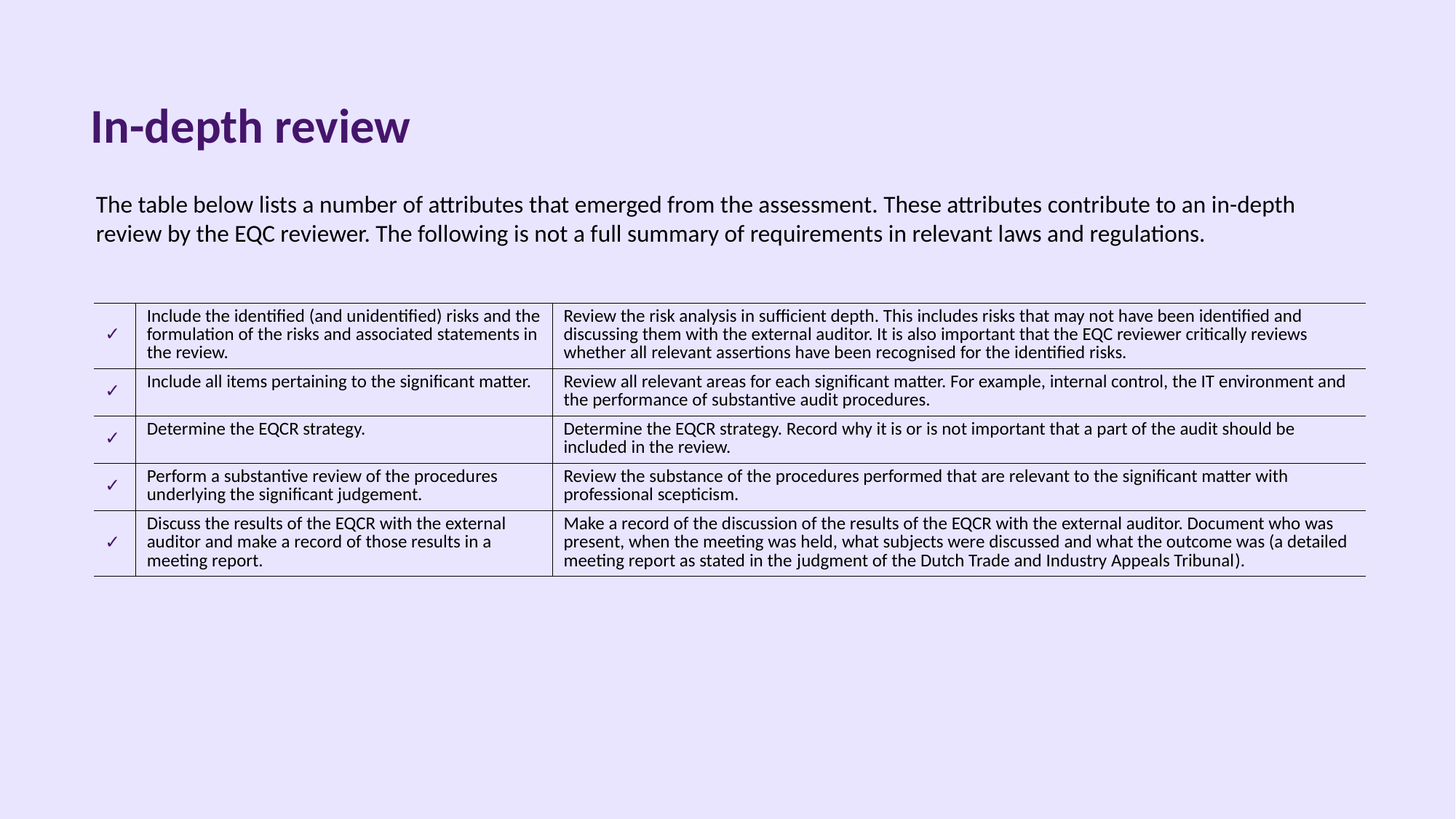

# In-depth review
The table below lists a number of attributes that emerged from the assessment. These attributes contribute to an in-depth review by the EQC reviewer. The following is not a full summary of requirements in relevant laws and regulations.
| ✓ | Include the identified (and unidentified) risks and the formulation of the risks and associated statements in the review. | Review the risk analysis in sufficient depth. This includes risks that may not have been identified and discussing them with the external auditor. It is also important that the EQC reviewer critically reviews whether all relevant assertions have been recognised for the identified risks. |
| --- | --- | --- |
| ✓ | Include all items pertaining to the significant matter. | Review all relevant areas for each significant matter. For example, internal control, the IT environment and the performance of substantive audit procedures. |
| ✓ | Determine the EQCR strategy. | Determine the EQCR strategy. Record why it is or is not important that a part of the audit should be included in the review. |
| ✓ | Perform a substantive review of the procedures underlying the significant judgement. | Review the substance of the procedures performed that are relevant to the significant matter with professional scepticism. |
| ✓ | Discuss the results of the EQCR with the external auditor and make a record of those results in a meeting report. | Make a record of the discussion of the results of the EQCR with the external auditor. Document who was present, when the meeting was held, what subjects were discussed and what the outcome was (a detailed meeting report as stated in the judgment of the Dutch Trade and Industry Appeals Tribunal). |